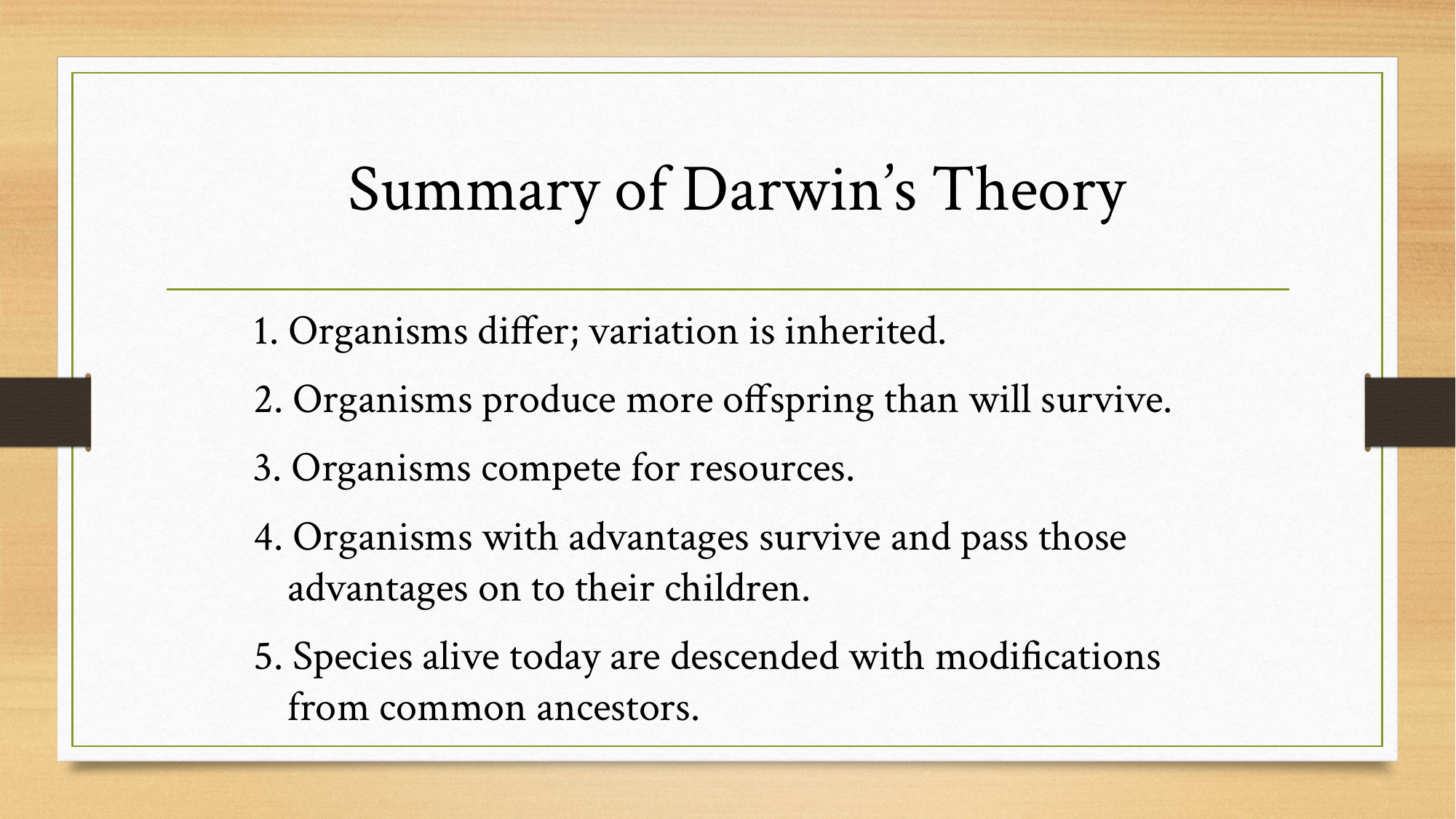

# Summary of Darwin’s Theory

1. Organisms differ; variation is inherited.
2. Organisms produce more offspring than will survive.
3. Organisms compete for resources.
4. Organisms with advantages survive and pass those advantages on to their children.
5. Species alive today are descended with modifications from common ancestors.